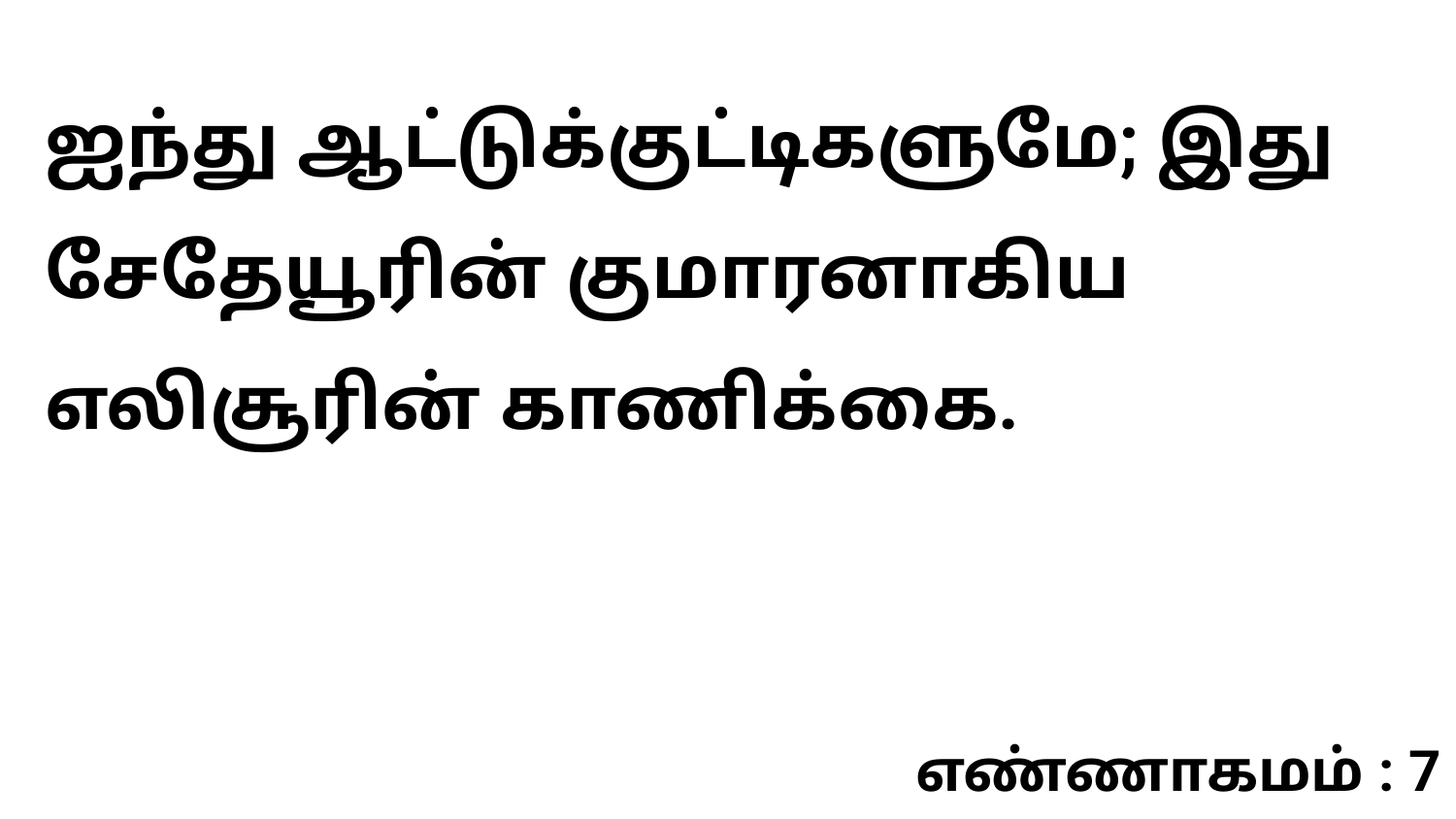

ஐந்து ஆட்டுக்குட்டிகளுமே; இது சேதேயூரின் குமாரனாகிய எலிசூரின் காணிக்கை.
எண்ணாகமம் : 7